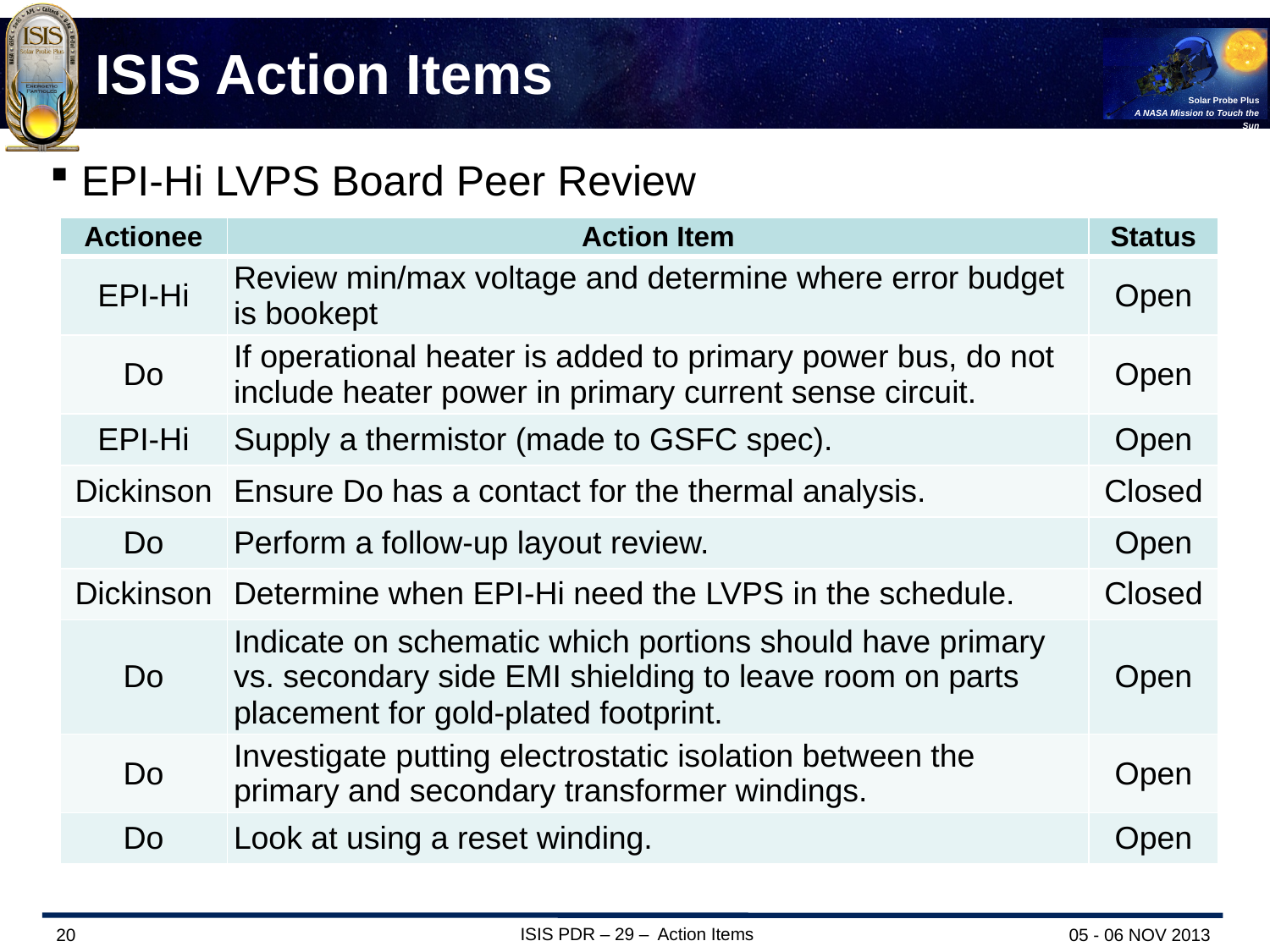

# ISIS Action Items
EPI-Hi LVPS Board Peer Review	5/22/13

| Actionee | Action Item | Status |
| --- | --- | --- |
| EPI-Hi | Review min/max voltage and determine where error budget is bookept | Open |
| Do | If operational heater is added to primary power bus, do not include heater power in primary current sense circuit. | Open |
| EPI-Hi | Supply a thermistor (made to GSFC spec). | Open |
| Dickinson | Ensure Do has a contact for the thermal analysis. | Closed |
| Do | Perform a follow-up layout review. | Open |
| Dickinson | Determine when EPI-Hi need the LVPS in the schedule. | Closed |
| Do | Indicate on schematic which portions should have primary vs. secondary side EMI shielding to leave room on parts placement for gold-plated footprint. | Open |
| Do | Investigate putting electrostatic isolation between the primary and secondary transformer windings. | Open |
| Do | Look at using a reset winding. | Open |